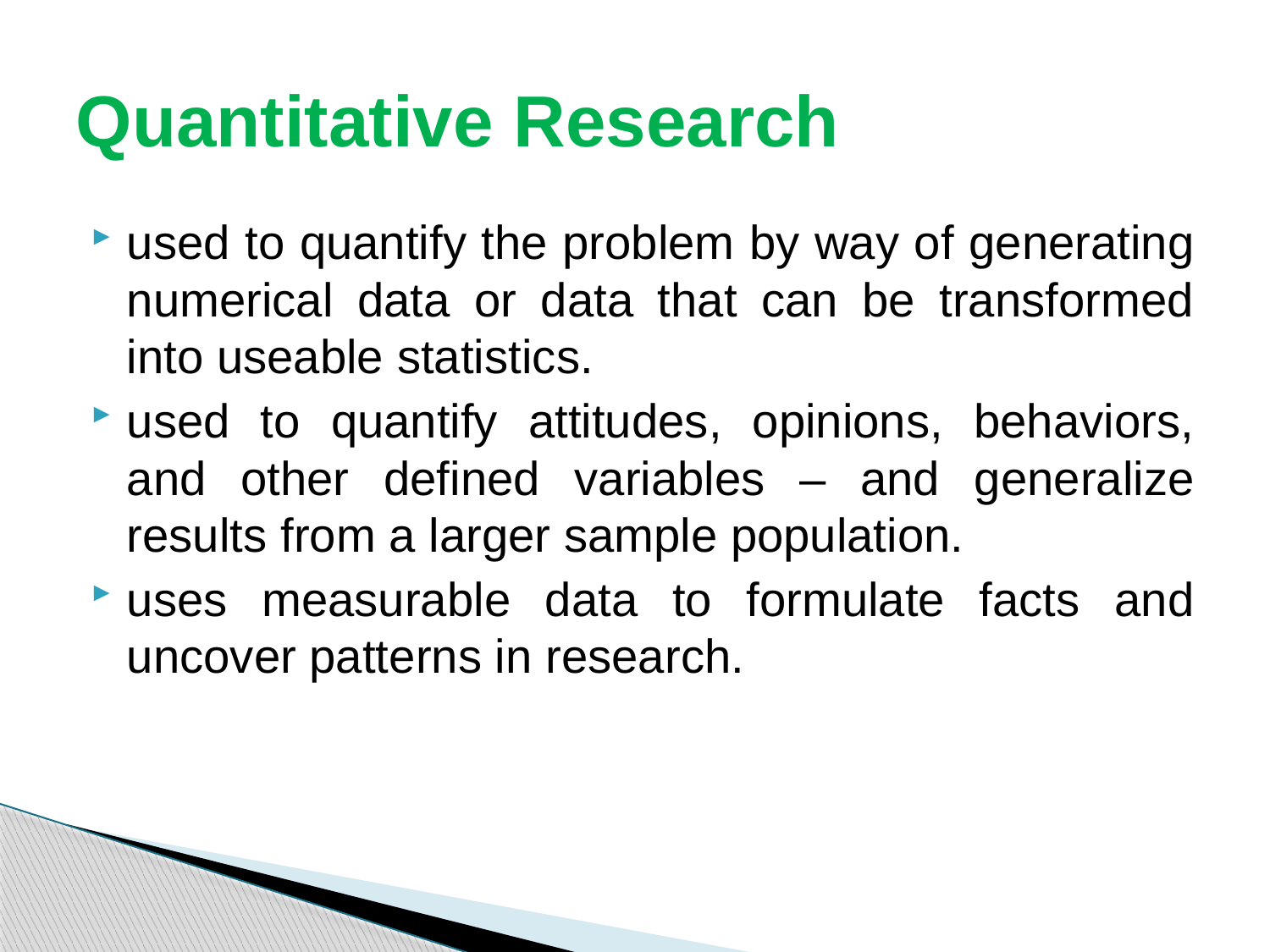

# Quantitative Research
used to quantify the problem by way of generating numerical data or data that can be transformed into useable statistics.
used to quantify attitudes, opinions, behaviors, and other defined variables – and generalize results from a larger sample population.
uses measurable data to formulate facts and uncover patterns in research.